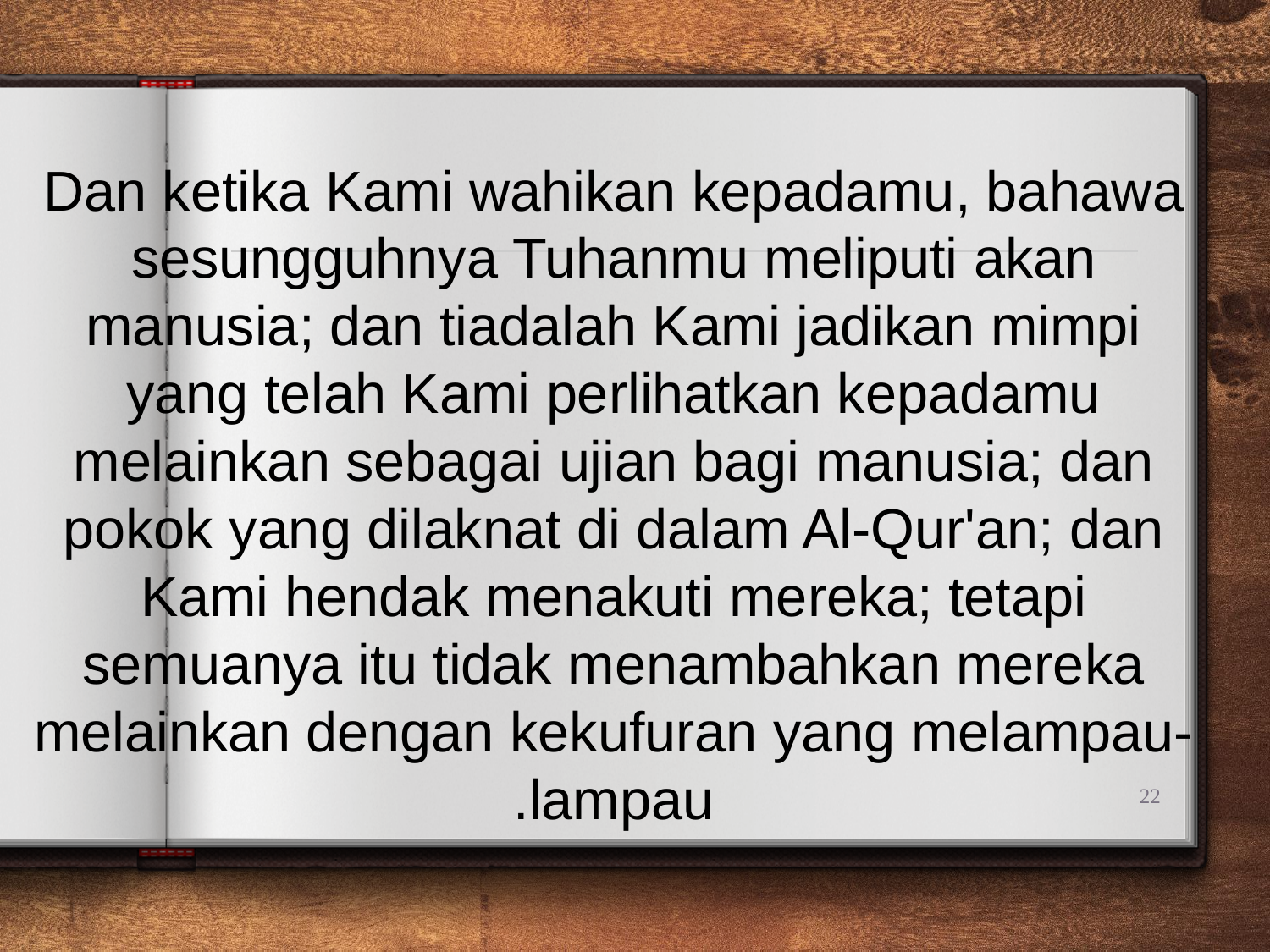

Dan ketika Kami wahikan kepadamu, bahawa sesungguhnya Tuhanmu meliputi akan manusia; dan tiadalah Kami jadikan mimpi yang telah Kami perlihatkan kepadamu melainkan sebagai ujian bagi manusia; dan pokok yang dilaknat di dalam Al-Qur'an; dan Kami hendak menakuti mereka; tetapi semuanya itu tidak menambahkan mereka melainkan dengan kekufuran yang melampau-lampau.
22